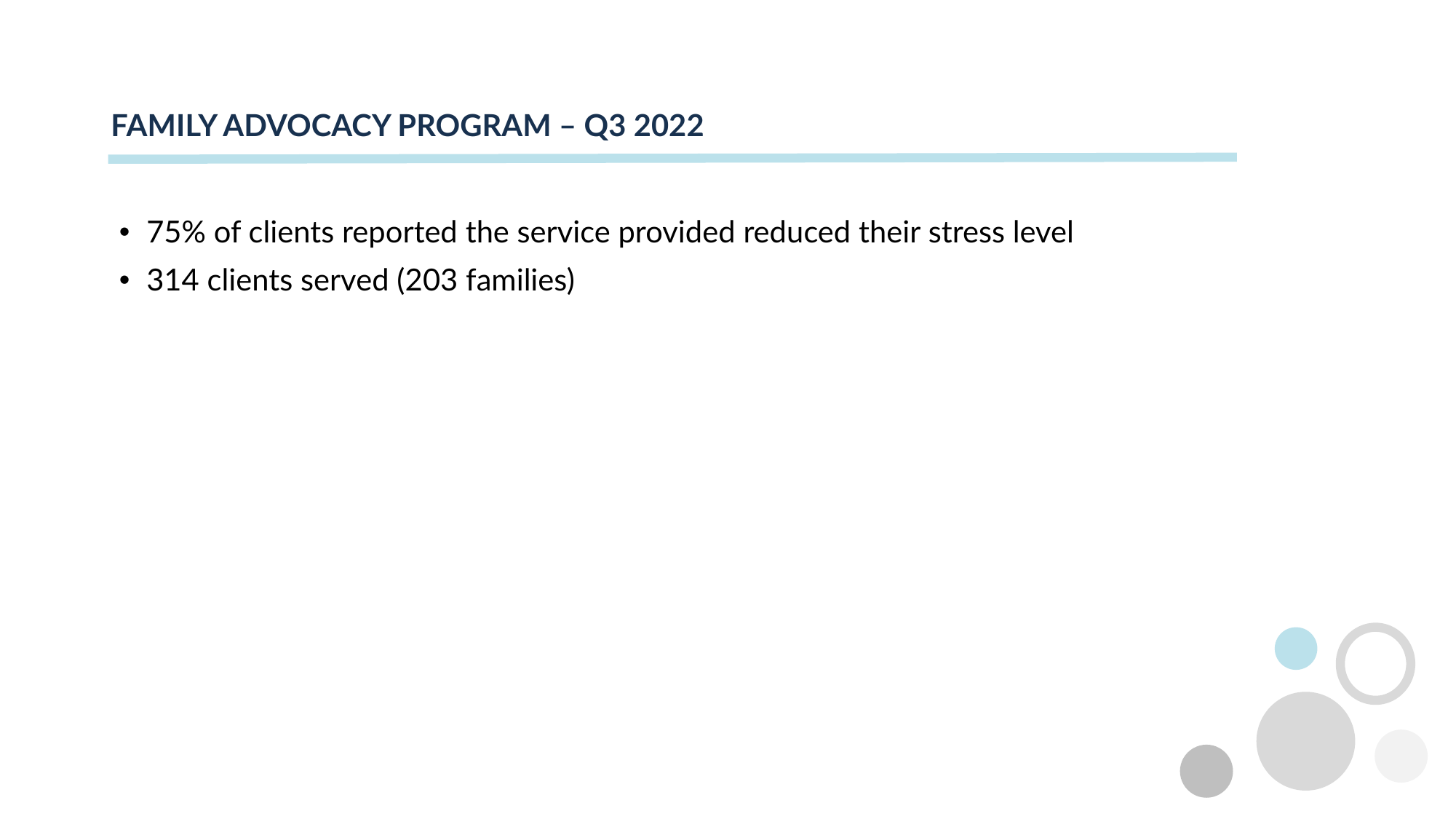

# FAMILY ADVOCACY PROGRAM – Q3 2022
75% of clients reported the service provided reduced their stress level
314 clients served (203 families)